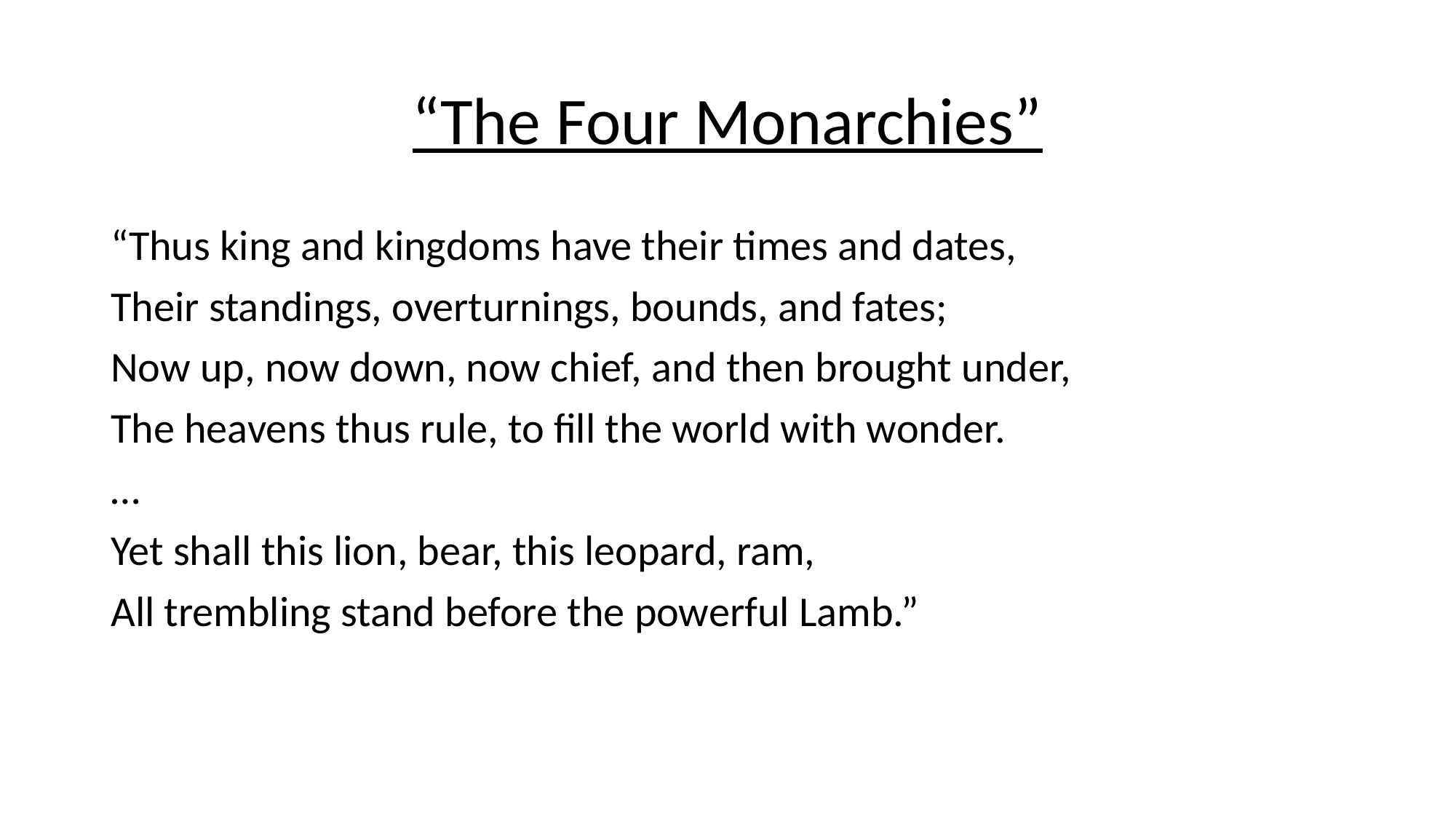

# “The Four Monarchies”
“Thus king and kingdoms have their times and dates,
Their standings, overturnings, bounds, and fates;
Now up, now down, now chief, and then brought under,
The heavens thus rule, to fill the world with wonder.
…
Yet shall this lion, bear, this leopard, ram,
All trembling stand before the powerful Lamb.”